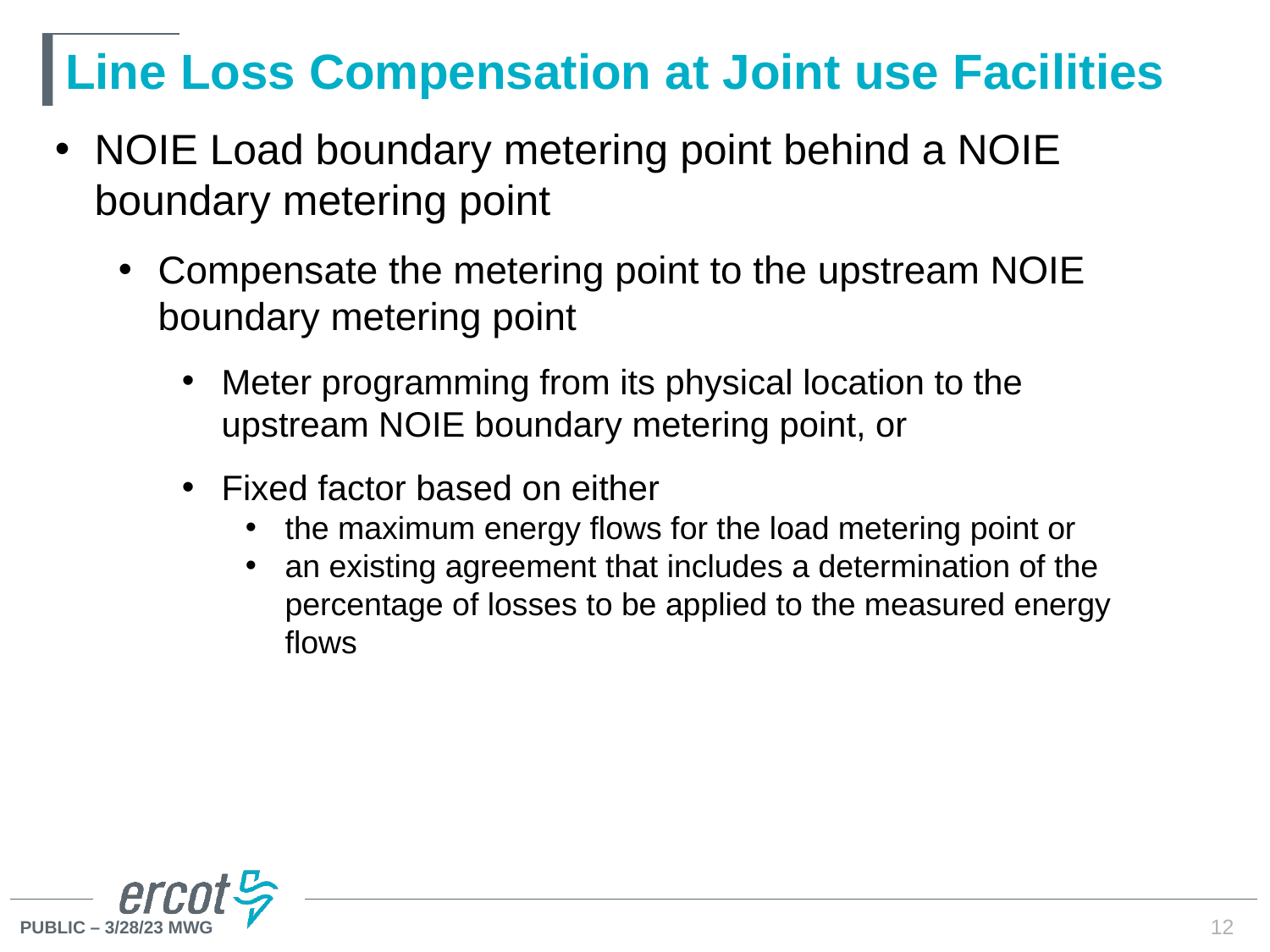

# Line Loss Compensation at Joint use Facilities
NOIE Load boundary metering point behind a NOIE boundary metering point

Compensate the metering point to the upstream NOIE boundary metering point

Meter programming from its physical location to the upstream NOIE boundary metering point, or

Fixed factor based on either
the maximum energy flows for the load metering point or
an existing agreement that includes a determination of the percentage of losses to be applied to the measured energy flows
12